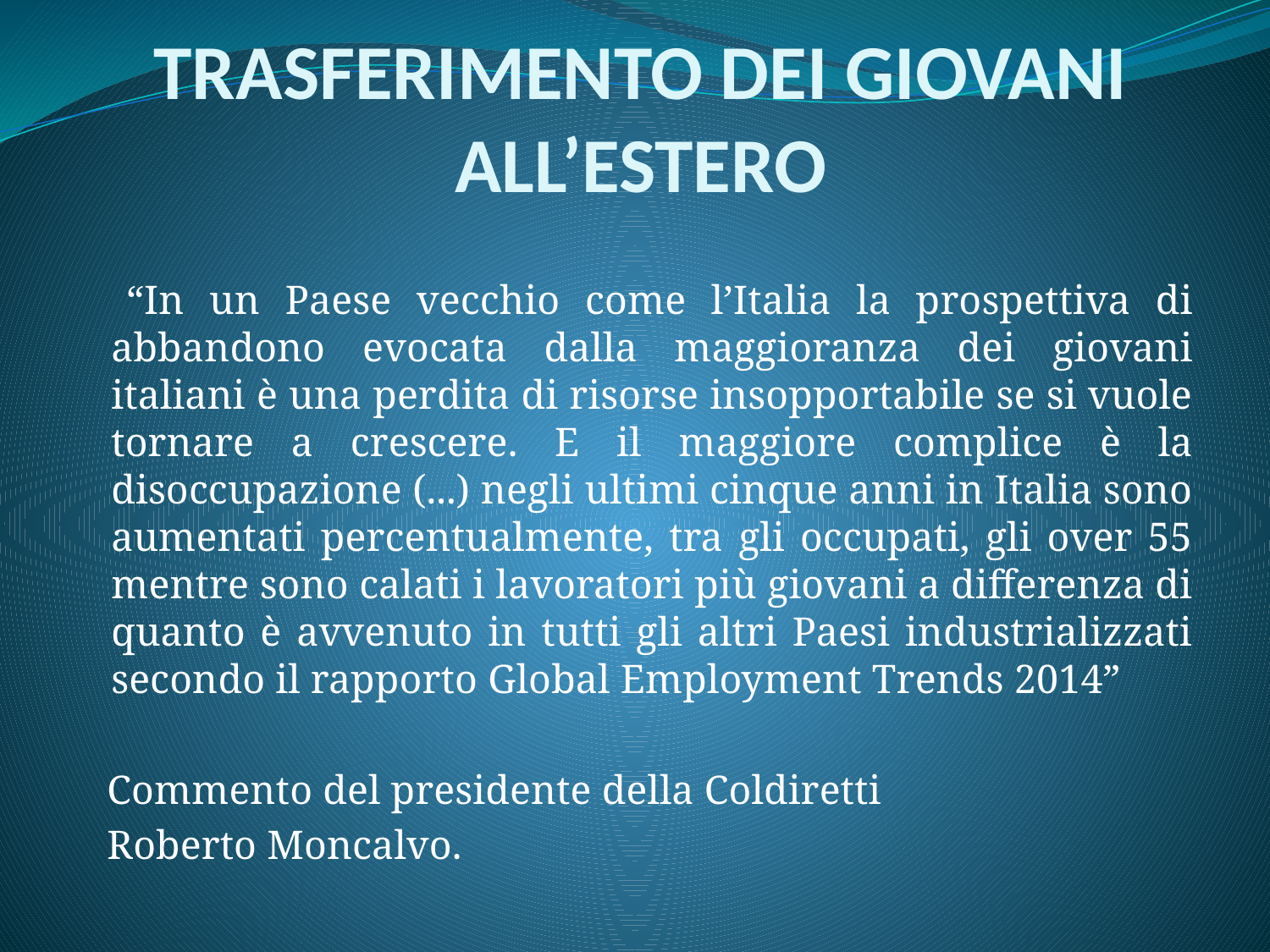

# TRASFERIMENTO DEI GIOVANI ALL’ESTERO
  “In un Paese vecchio come l’Italia la prospettiva di abbandono evocata dalla maggioranza dei giovani italiani è una perdita di risorse insopportabile se si vuole tornare a crescere. E il maggiore complice è la disoccupazione (...) negli ultimi cinque anni in Italia sono aumentati percentualmente, tra gli occupati, gli over 55 mentre sono calati i lavoratori più giovani a differenza di quanto è avvenuto in tutti gli altri Paesi industrializzati secondo il rapporto Global Employment Trends 2014”

   Commento del presidente della Coldiretti
   Roberto Moncalvo.